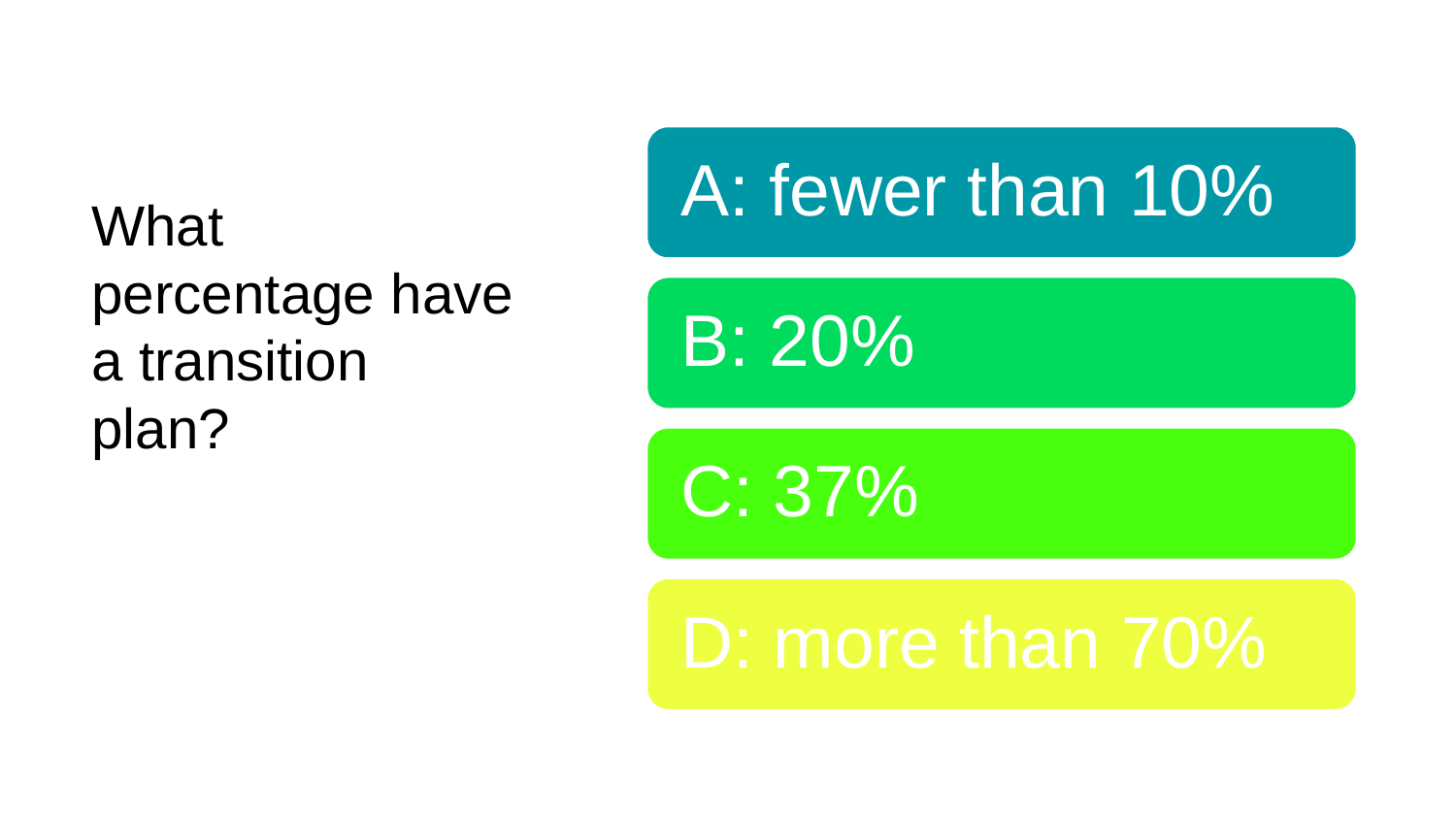

A: fewer than 10%
B: 20%
C: 37%
D: more than 70%
# What percentage have a transition plan?